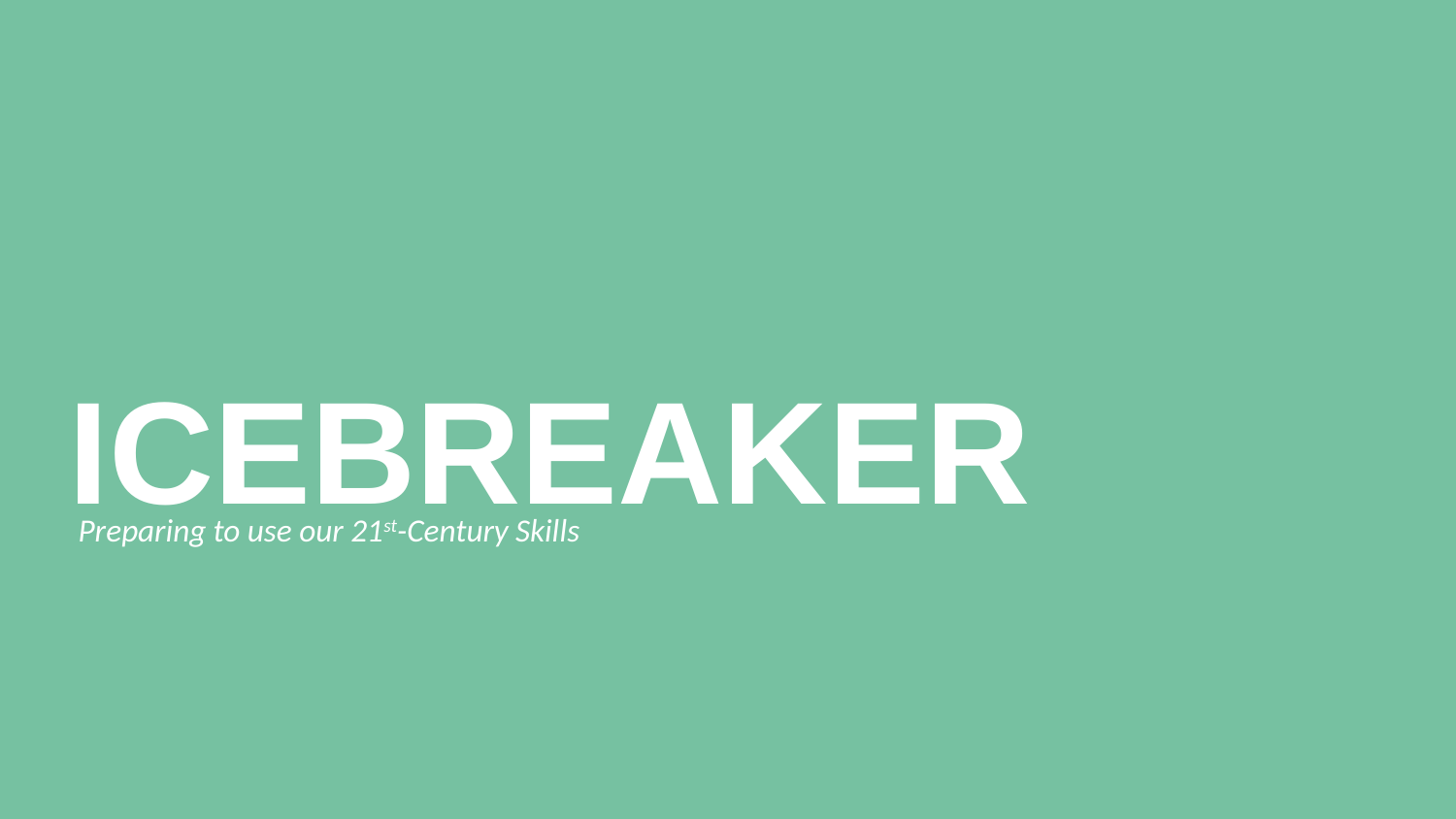

ICEBREAKER
Preparing to use our 21st-Century Skills